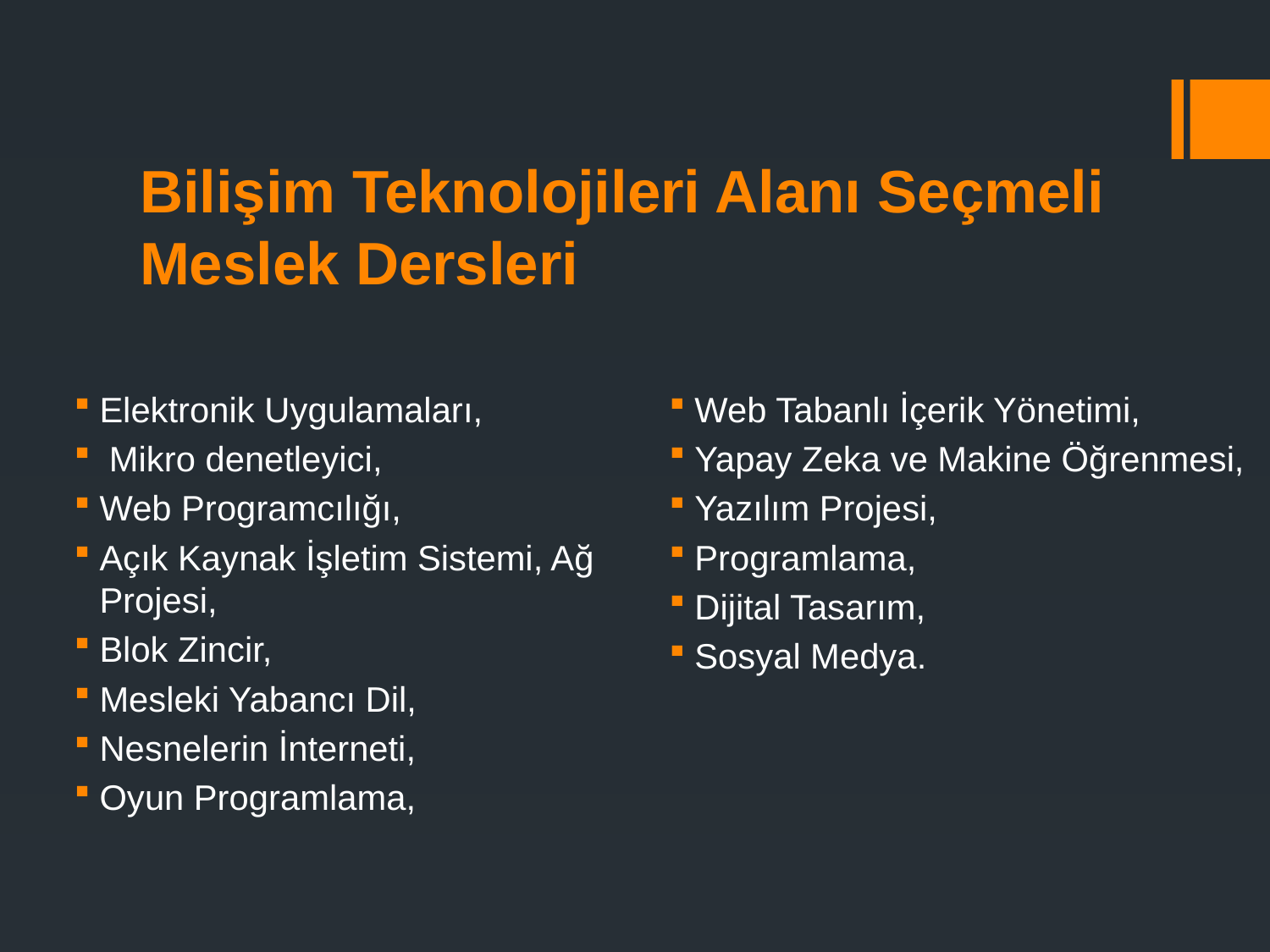

# Bilişim Teknolojileri Alanı Seçmeli Meslek Dersleri
Elektronik Uygulamaları,
 Mikro denetleyici,
Web Programcılığı,
Açık Kaynak İşletim Sistemi, Ağ Projesi,
Blok Zincir,
Mesleki Yabancı Dil,
Nesnelerin İnterneti,
Oyun Programlama,
Web Tabanlı İçerik Yönetimi,
Yapay Zeka ve Makine Öğrenmesi,
Yazılım Projesi,
Programlama,
Dijital Tasarım,
Sosyal Medya.